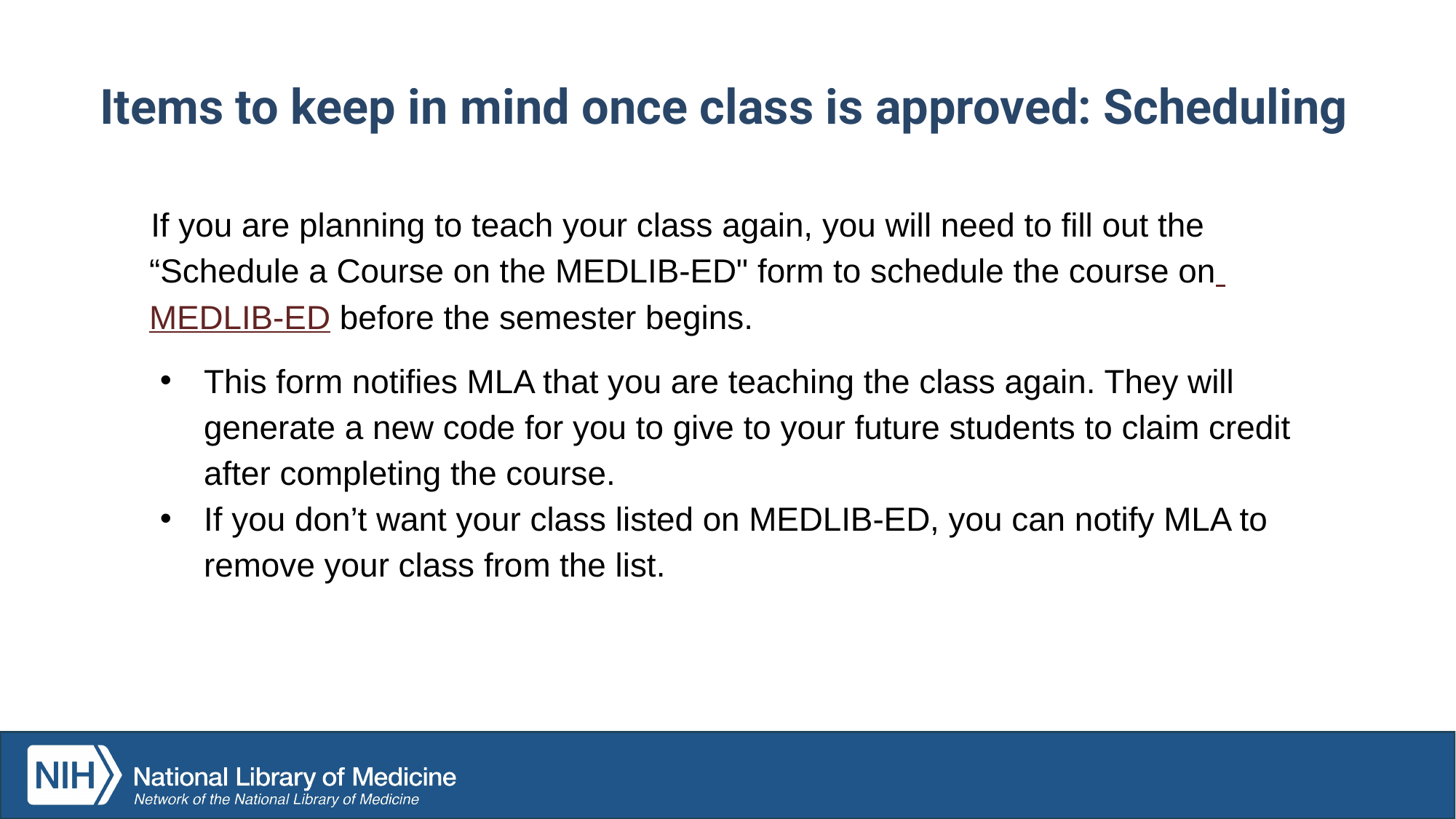

# Items to keep in mind once class is approved: Scheduling
If you are planning to teach your class again, you will need to fill out the “Schedule a Course on the MEDLIB-ED" form to schedule the course on MEDLIB-ED before the semester begins.
This form notifies MLA that you are teaching the class again. They will generate a new code for you to give to your future students to claim credit after completing the course.
If you don’t want your class listed on MEDLIB-ED, you can notify MLA to remove your class from the list.